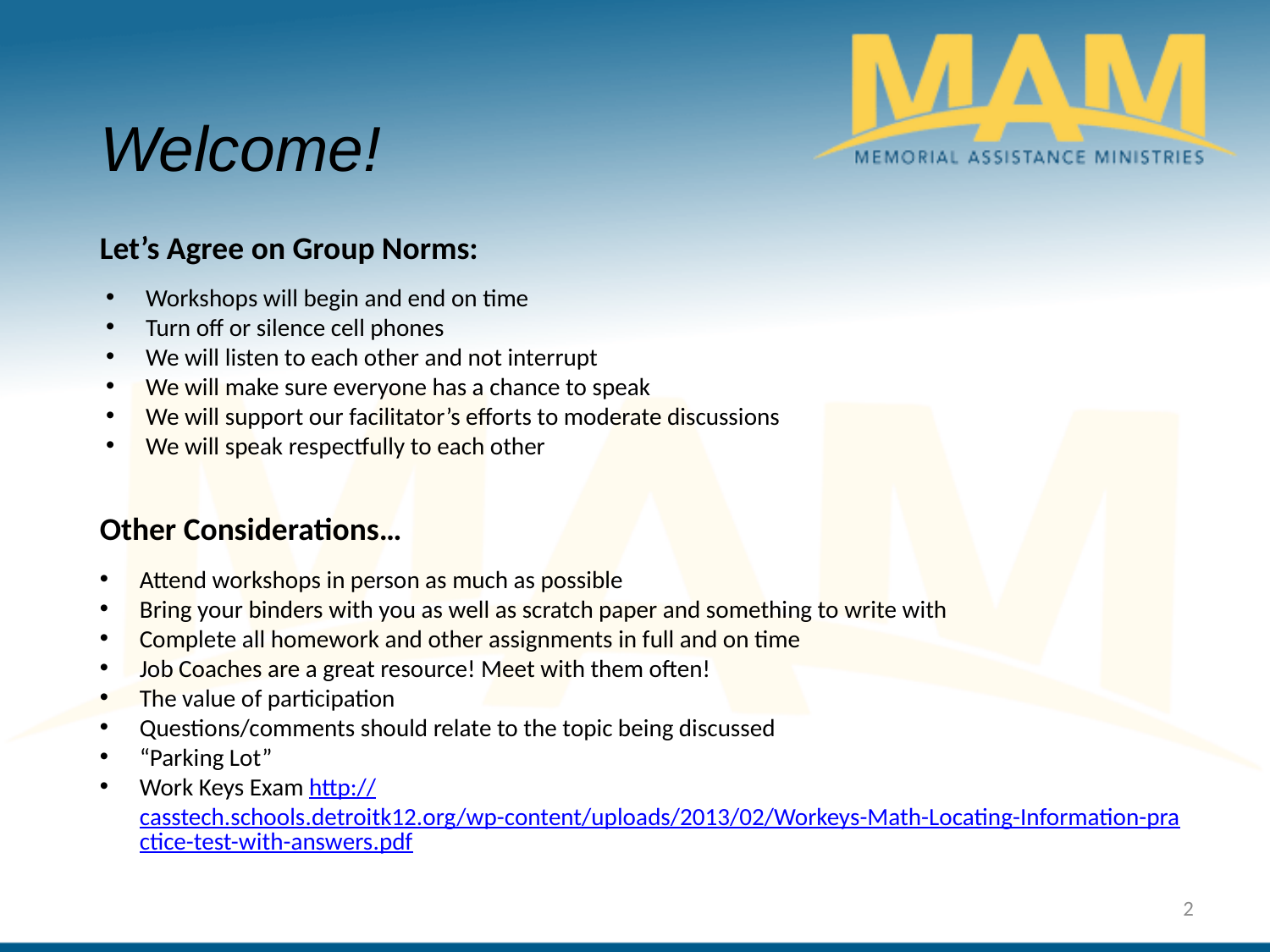

Welcome!
Let’s Agree on Group Norms:
Workshops will begin and end on time
Turn off or silence cell phones
We will listen to each other and not interrupt
We will make sure everyone has a chance to speak
We will support our facilitator’s efforts to moderate discussions
We will speak respectfully to each other
Other Considerations…
Attend workshops in person as much as possible
Bring your binders with you as well as scratch paper and something to write with
Complete all homework and other assignments in full and on time
Job Coaches are a great resource! Meet with them often!
The value of participation
Questions/comments should relate to the topic being discussed
“Parking Lot”
Work Keys Exam http://casstech.schools.detroitk12.org/wp-content/uploads/2013/02/Workeys-Math-Locating-Information-practice-test-with-answers.pdf

2